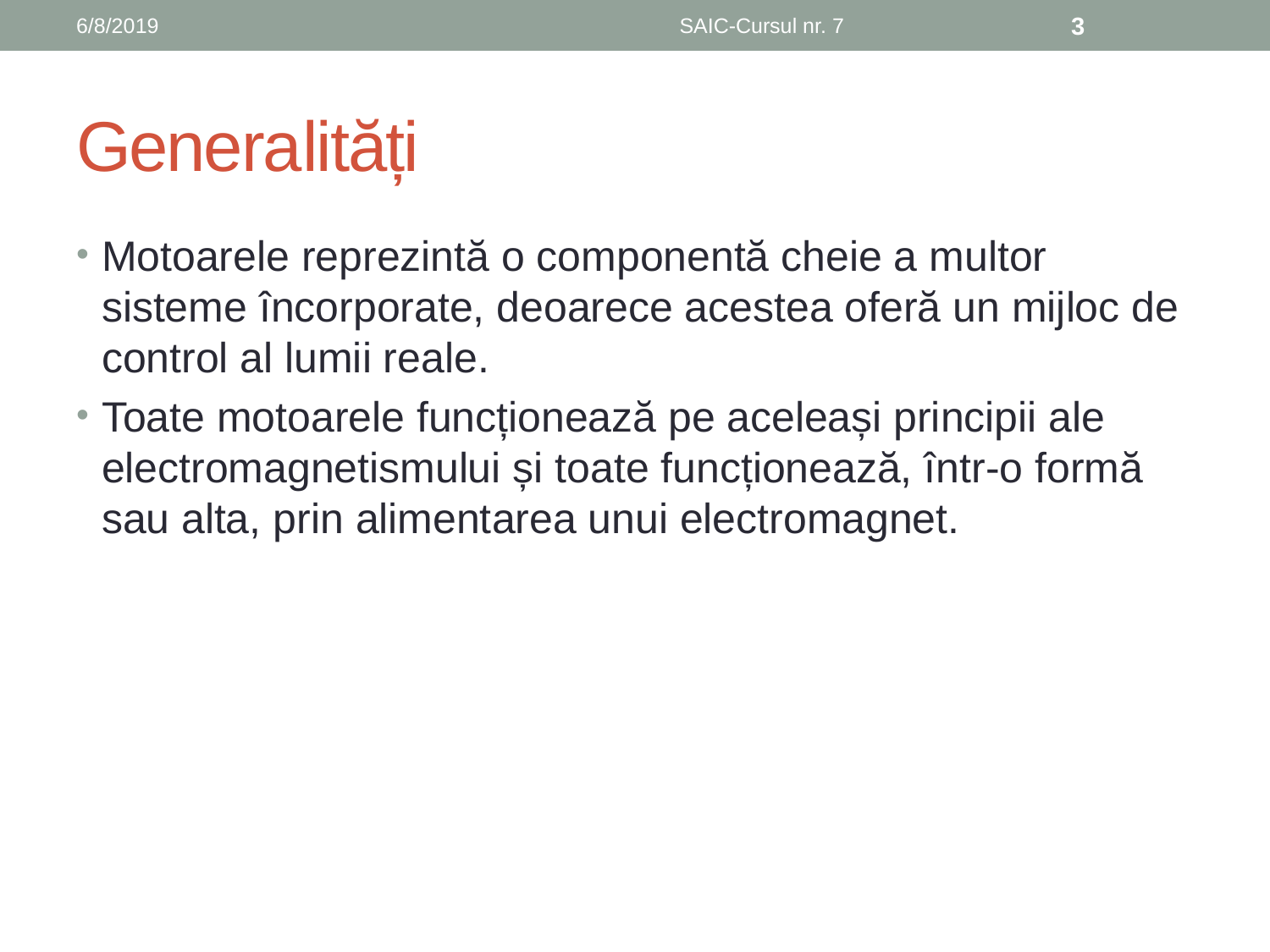

6/8/2019
SAIC-Cursul nr. 7
3
# Generalități
Motoarele reprezintă o componentă cheie a multor sisteme încorporate, deoarece acestea oferă un mijloc de control al lumii reale.
Toate motoarele funcționează pe aceleași principii ale electromagnetismului și toate funcționează, într-o formă sau alta, prin alimentarea unui electromagnet.